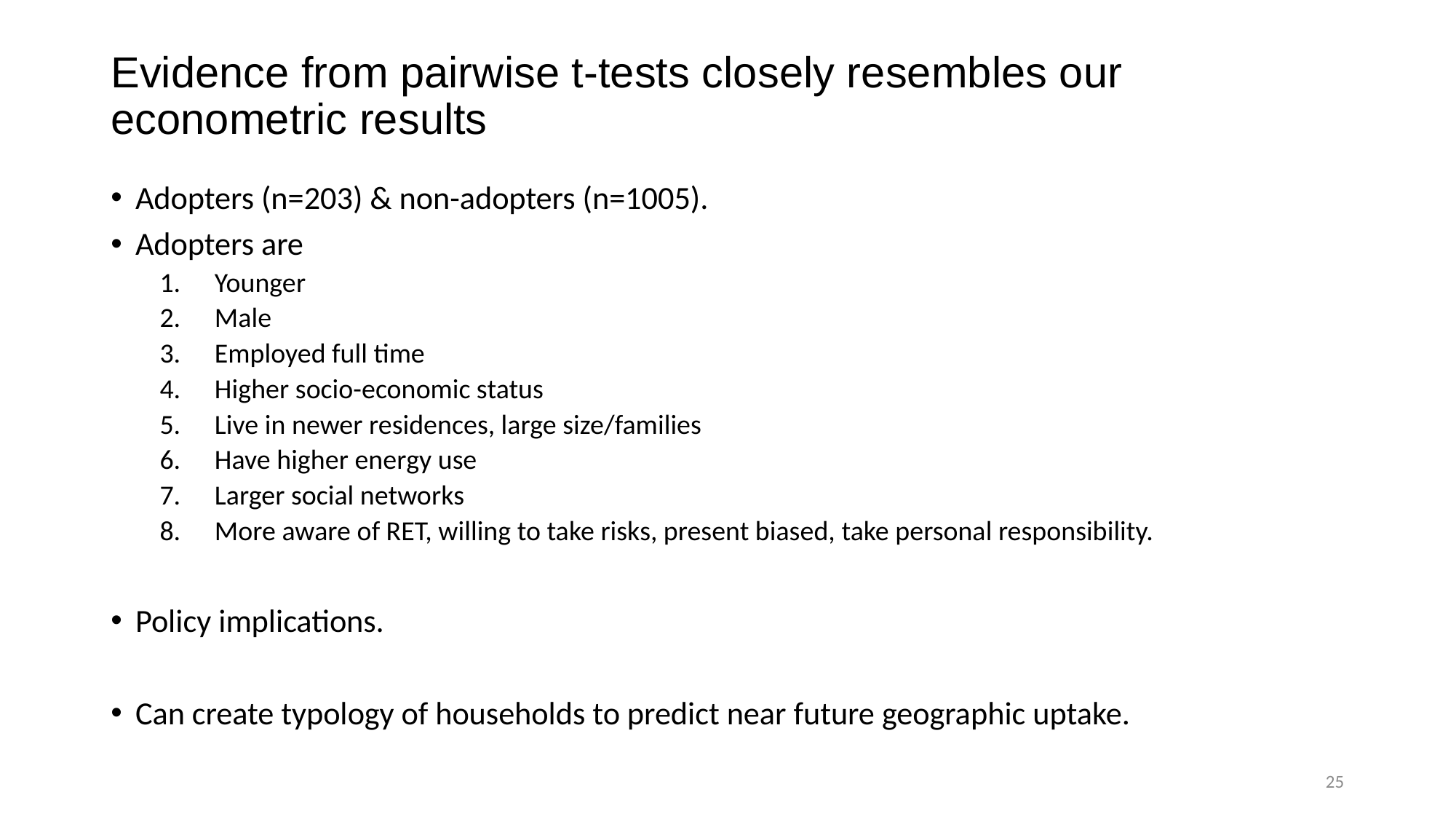

# Evidence from pairwise t-tests closely resembles our econometric results
Adopters (n=203) & non-adopters (n=1005).
Adopters are
Younger
Male
Employed full time
Higher socio-economic status
Live in newer residences, large size/families
Have higher energy use
Larger social networks
More aware of RET, willing to take risks, present biased, take personal responsibility.

Policy implications.

Can create typology of households to predict near future geographic uptake.

25